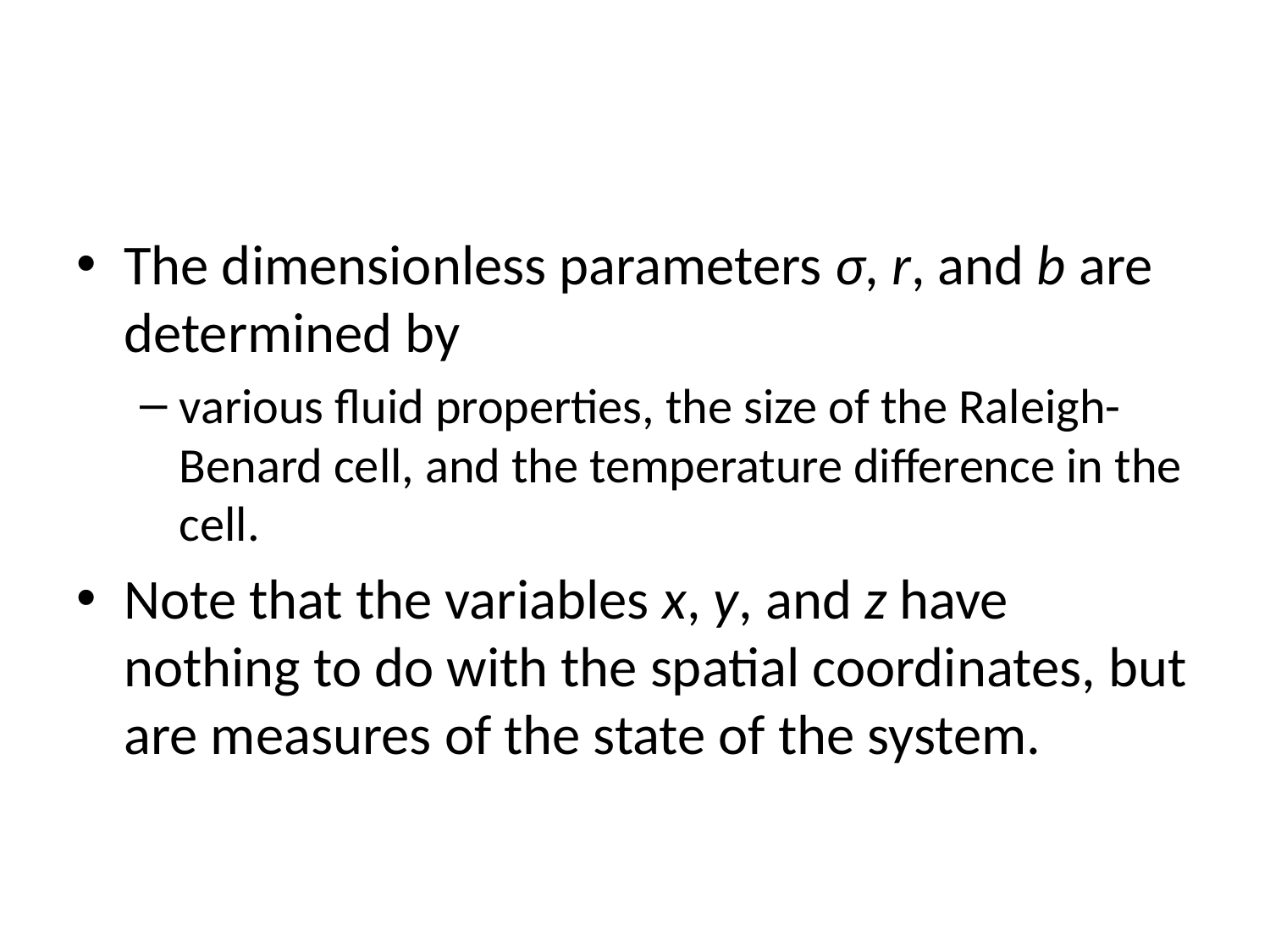

#
The dimensionless parameters σ, r, and b are determined by
various fluid properties, the size of the Raleigh-Benard cell, and the temperature difference in the cell.
Note that the variables x, y, and z have nothing to do with the spatial coordinates, but are measures of the state of the system.